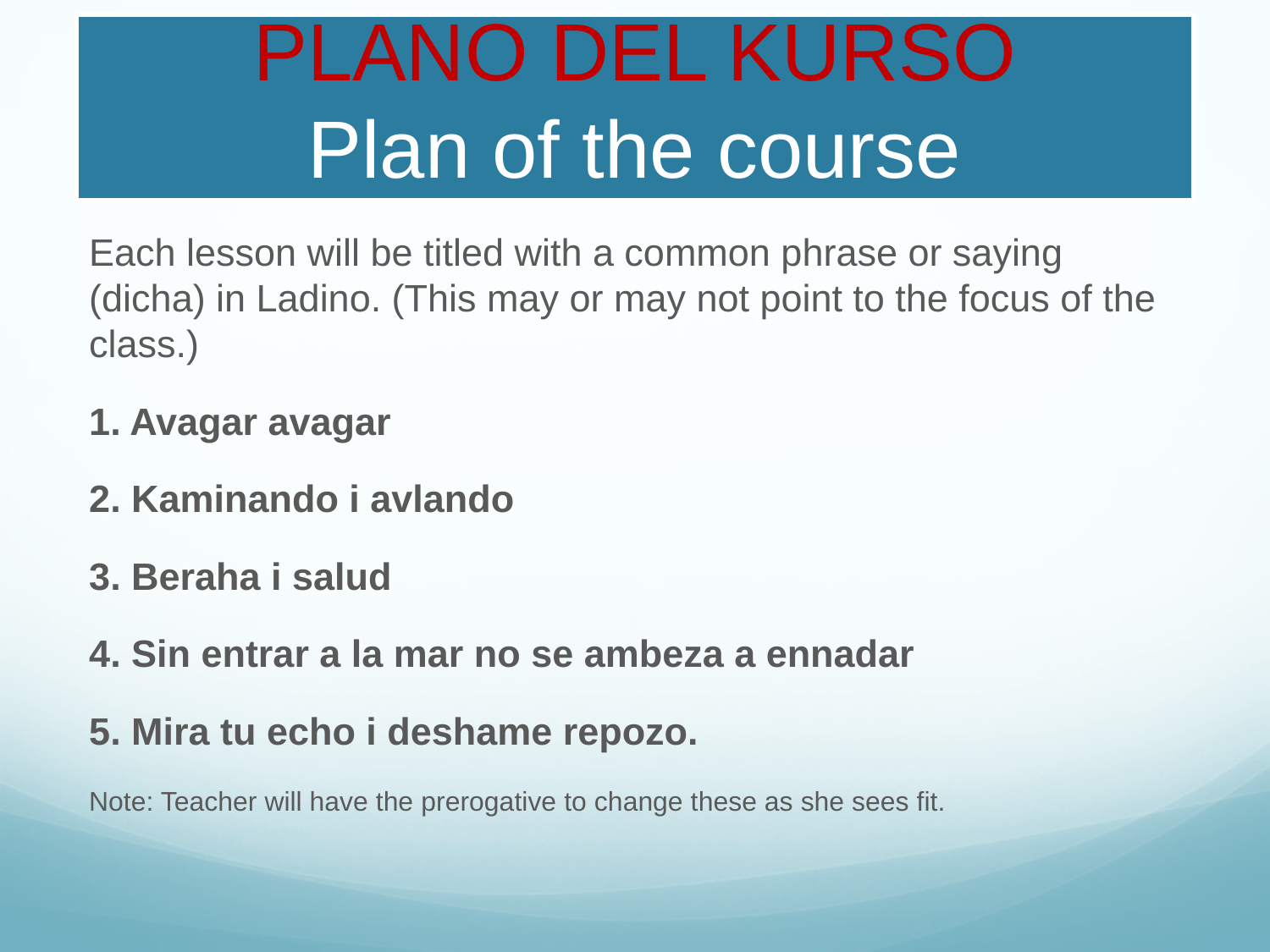

# PLANO DEL KURSO Plan of the course
Each lesson will be titled with a common phrase or saying (dicha) in Ladino. (This may or may not point to the focus of the class.)
1. Avagar avagar
2. Kaminando i avlando
3. Beraha i salud
4. Sin entrar a la mar no se ambeza a ennadar
5. Mira tu echo i deshame repozo.
Note: Teacher will have the prerogative to change these as she sees fit.